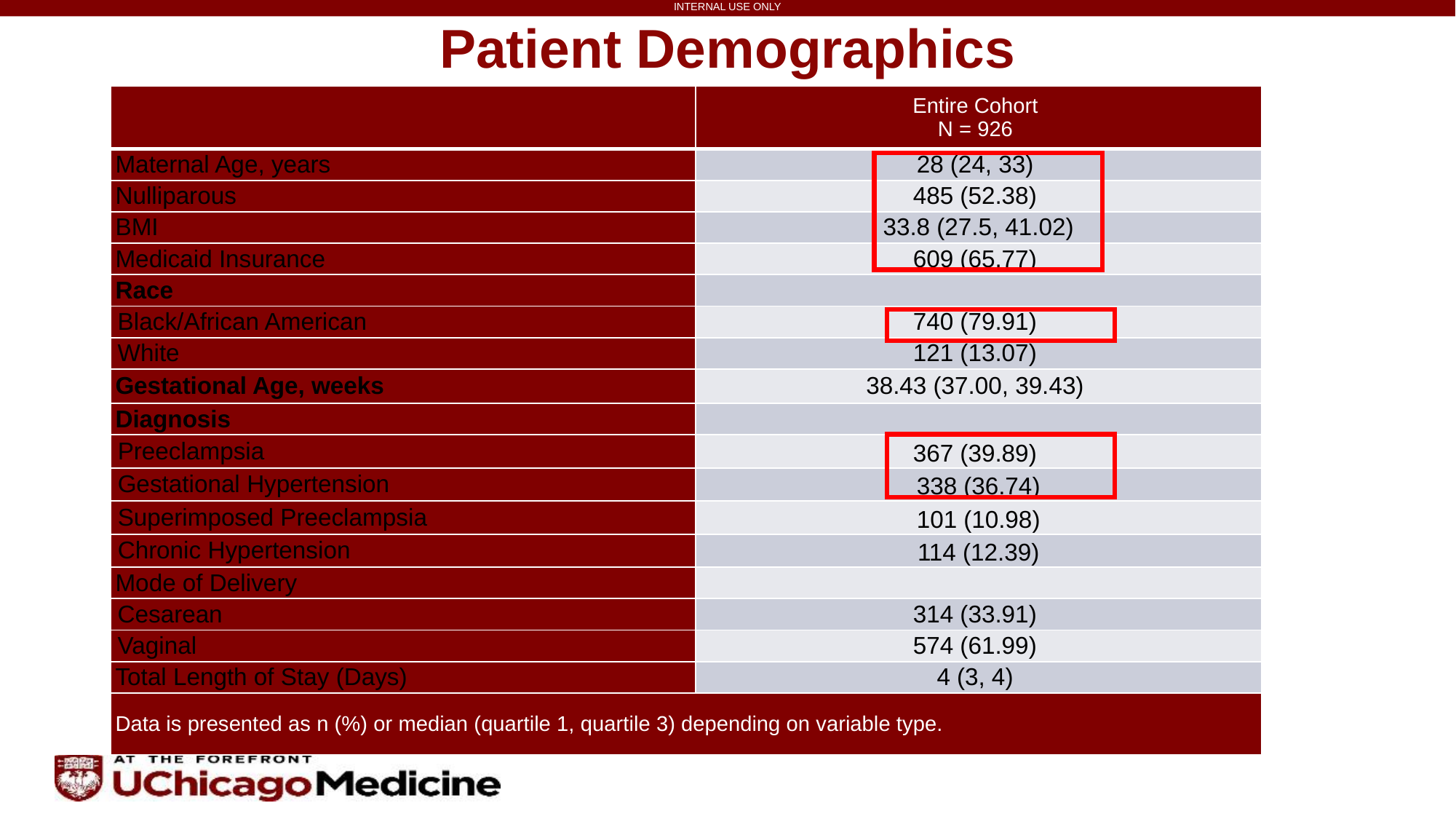

# Patient Demographics
|  | Entire Cohort N = 926 |
| --- | --- |
| Maternal Age, years | 28 (24, 33) |
| Nulliparous | 485 (52.38) |
| BMI | 33.8 (27.5, 41.02) |
| Medicaid Insurance | 609 (65.77) |
| Race |  |
| Black/African American | 740 (79.91) |
| White | 121 (13.07) |
| Gestational Age, weeks | 38.43 (37.00, 39.43) |
| Diagnosis |  |
| Preeclampsia | 367 (39.89) |
| Gestational Hypertension | 338 (36.74) |
| Superimposed Preeclampsia | 101 (10.98) |
| Chronic Hypertension | 114 (12.39) |
| Mode of Delivery |  |
| Cesarean | 314 (33.91) |
| Vaginal | 574 (61.99) |
| Total Length of Stay (Days) | 4 (3, 4) |
| Data is presented as n (%) or median (quartile 1, quartile 3) depending on variable type. |  |